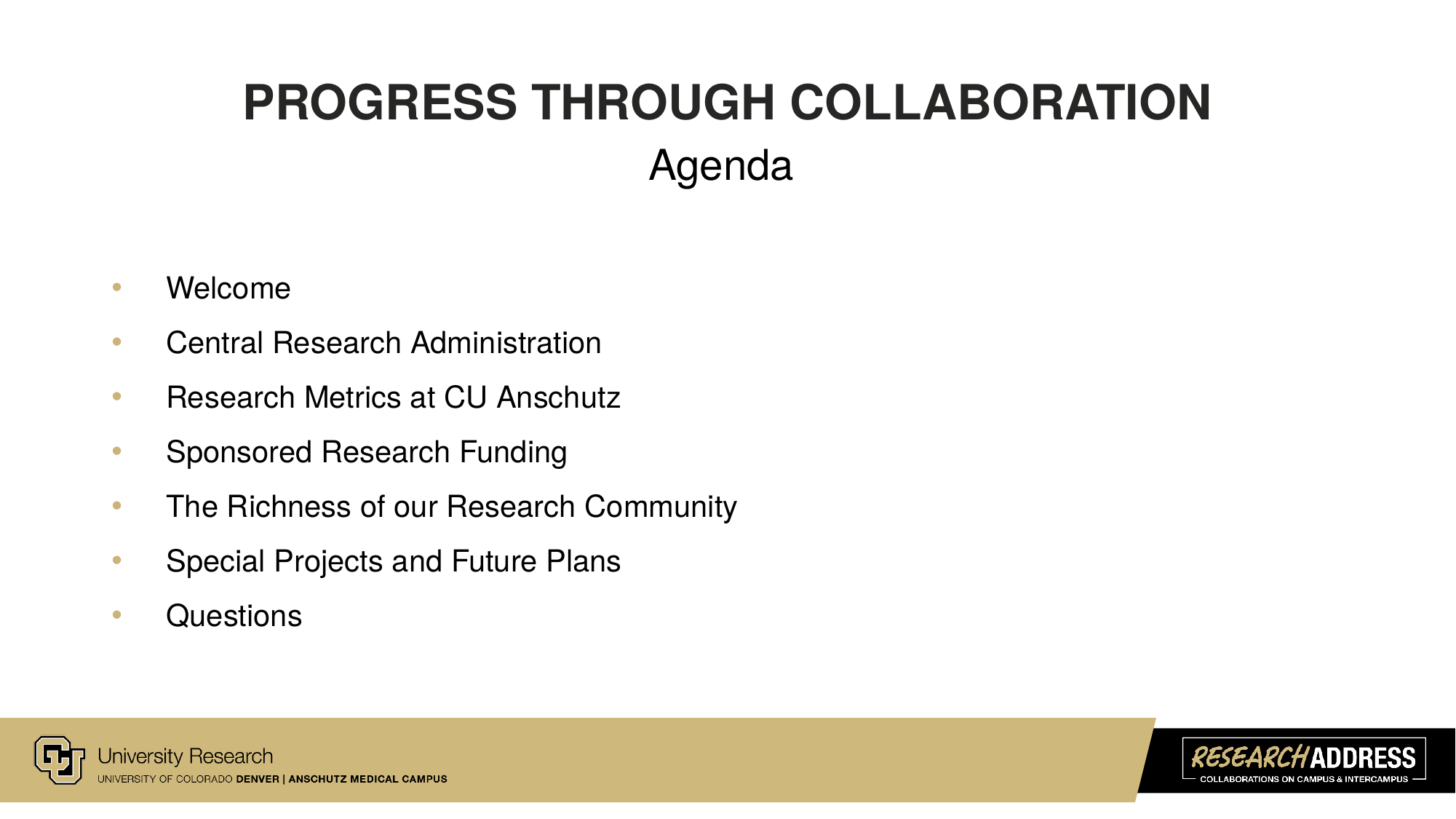

PROGRESS THROUGH COLLABORATION

Agenda
Welcome
Central Research Administration
Research Metrics at CU Anschutz
Sponsored Research Funding
The Richness of our Research Community
Special Projects and Future Plans
Questions